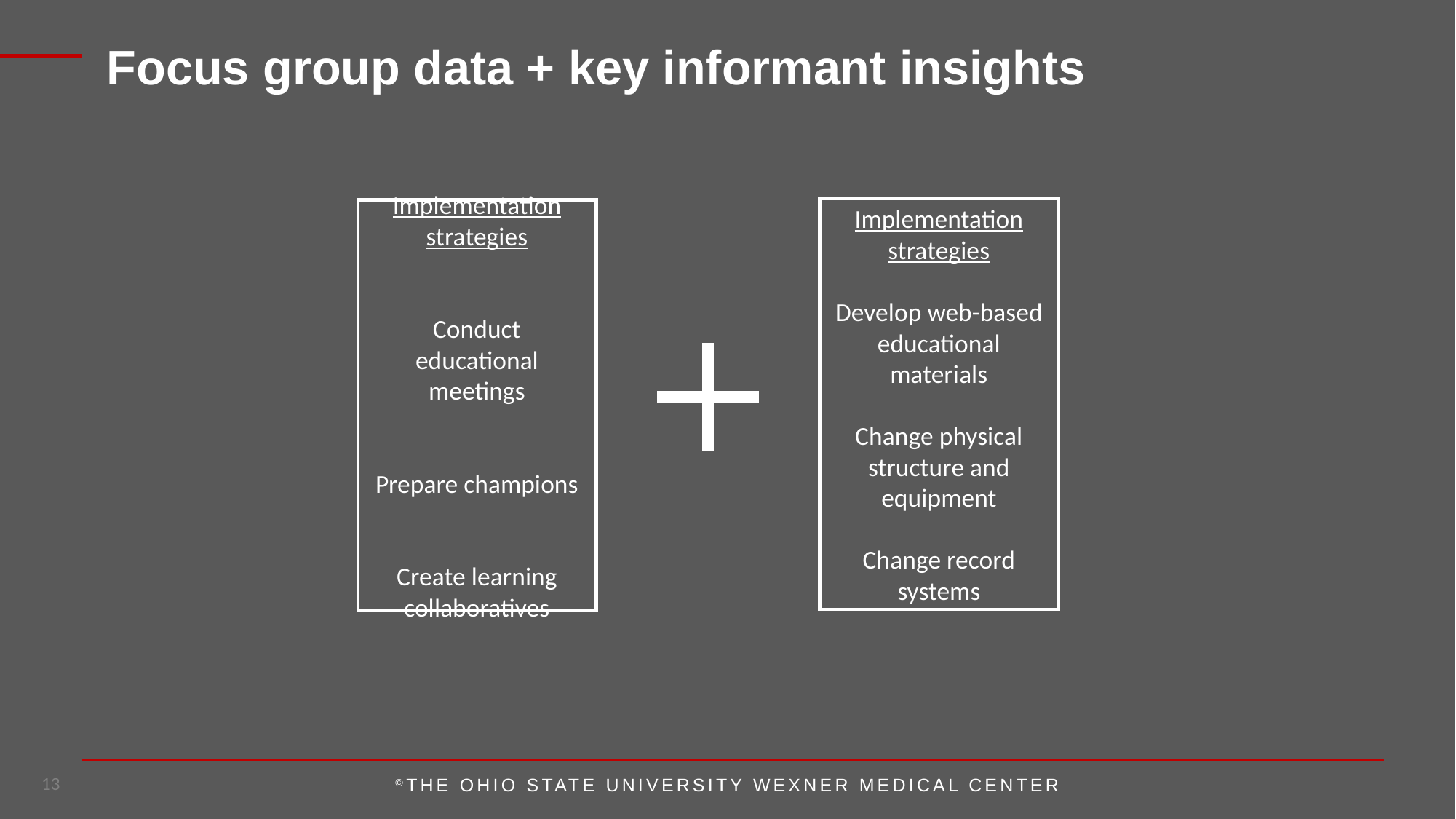

Focus group data + key informant insights

Implementation strategies

Develop web-based educational materials

Change physical structure and equipment

Change record systems
Implementation strategies

Conduct educational meetings

Prepare champions

Create learning collaboratives